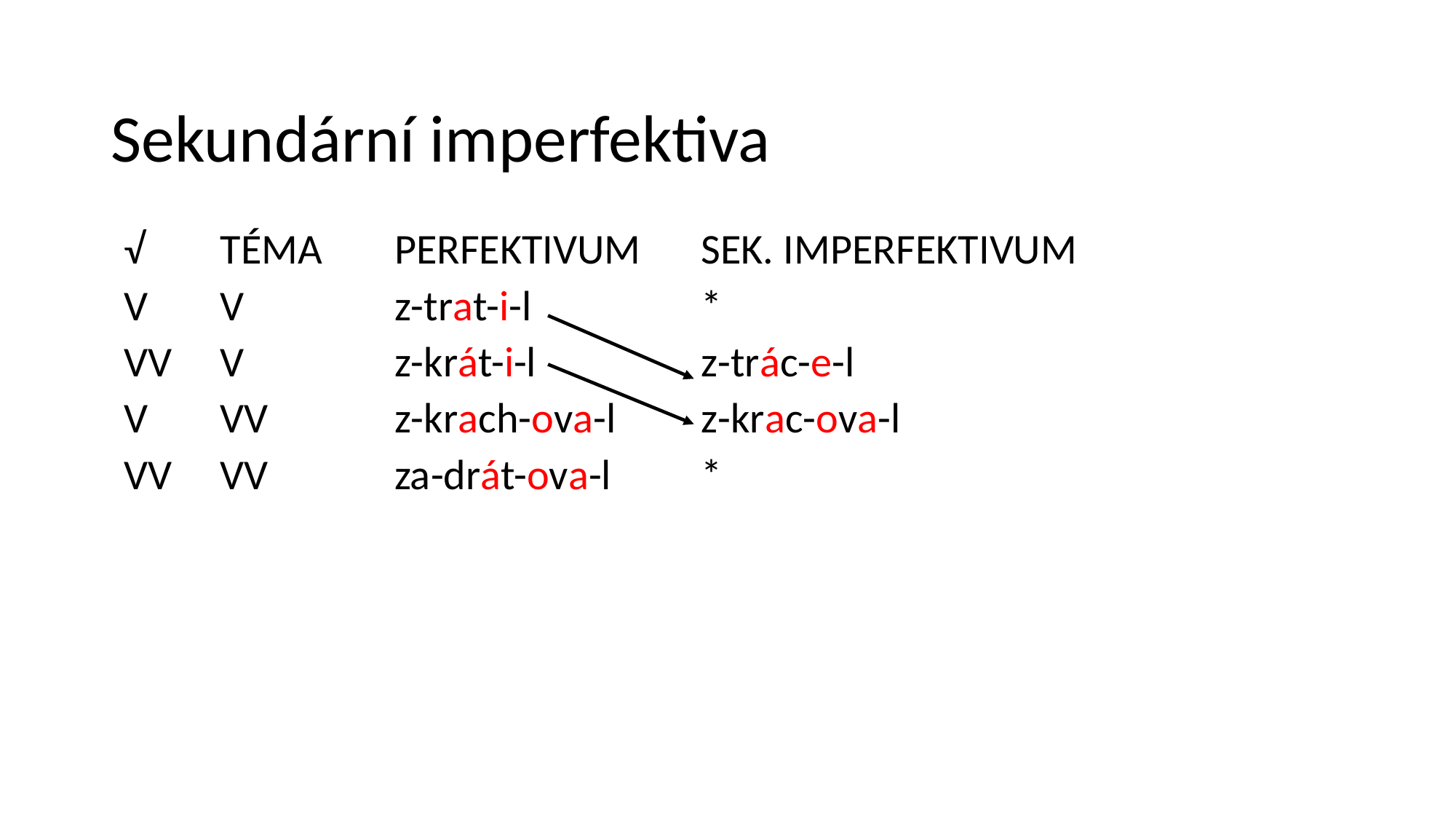

# Sekundární imperfektiva

| √ | téma | perfektivum |  | sek. imperfektivum |  |
| --- | --- | --- | --- | --- | --- |
| V | V | z-trat-i-l |  | \* |  |
| VV | V | z-krát-i-l |  | z-trác-e-l |  |
| V | VV | z-krach-ova-l |  | z-krac-ova-l |  |
| VV | VV | za-drát-ova-l |  | \* |  |
|  |  |  |  |  |  |
|  |  |  |  |  |  |
|  |  |  |  |  |  |
|  |  |  |  |  |  |